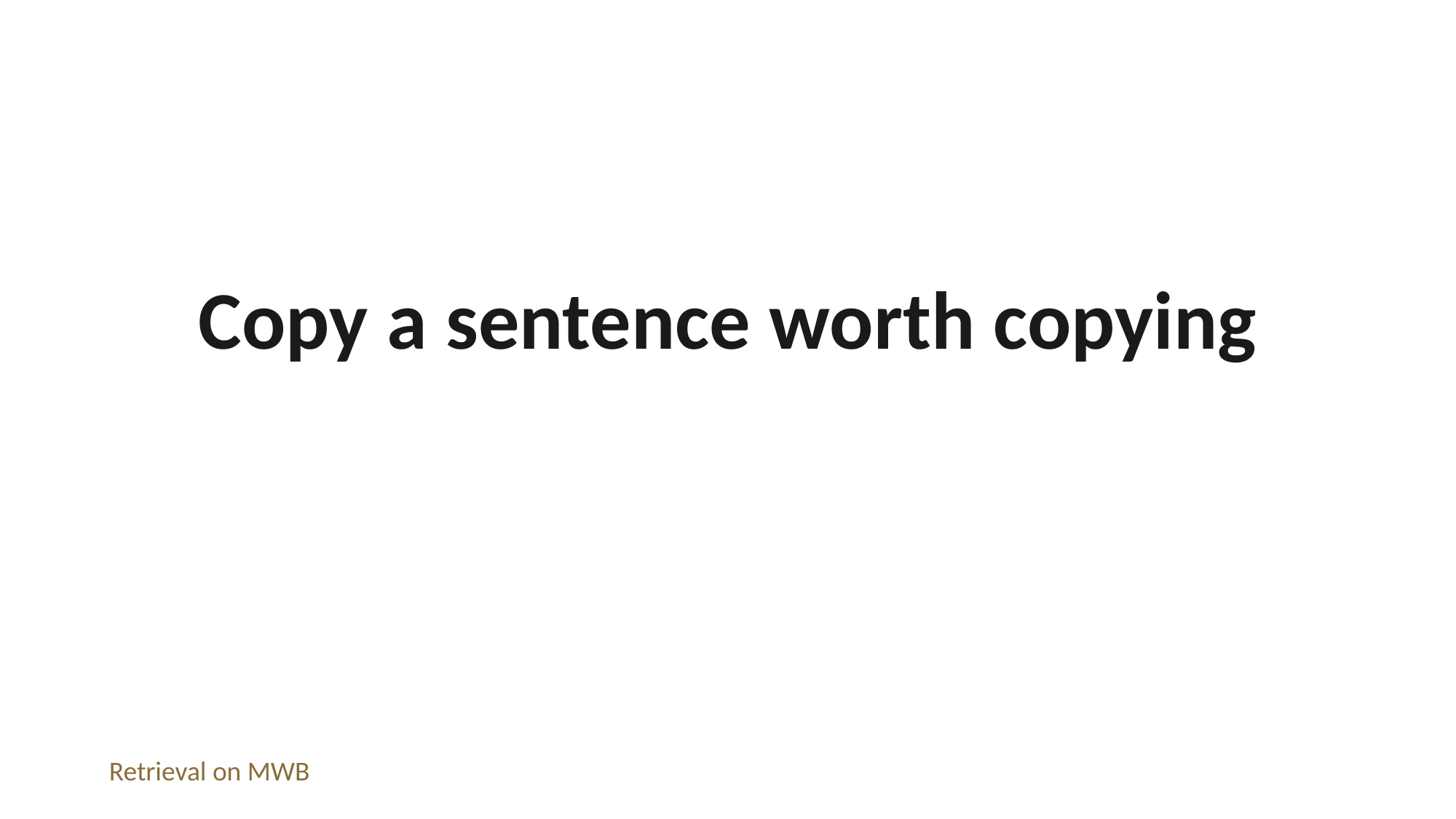

Copy a sentence worth copying
Retrieval on MWB